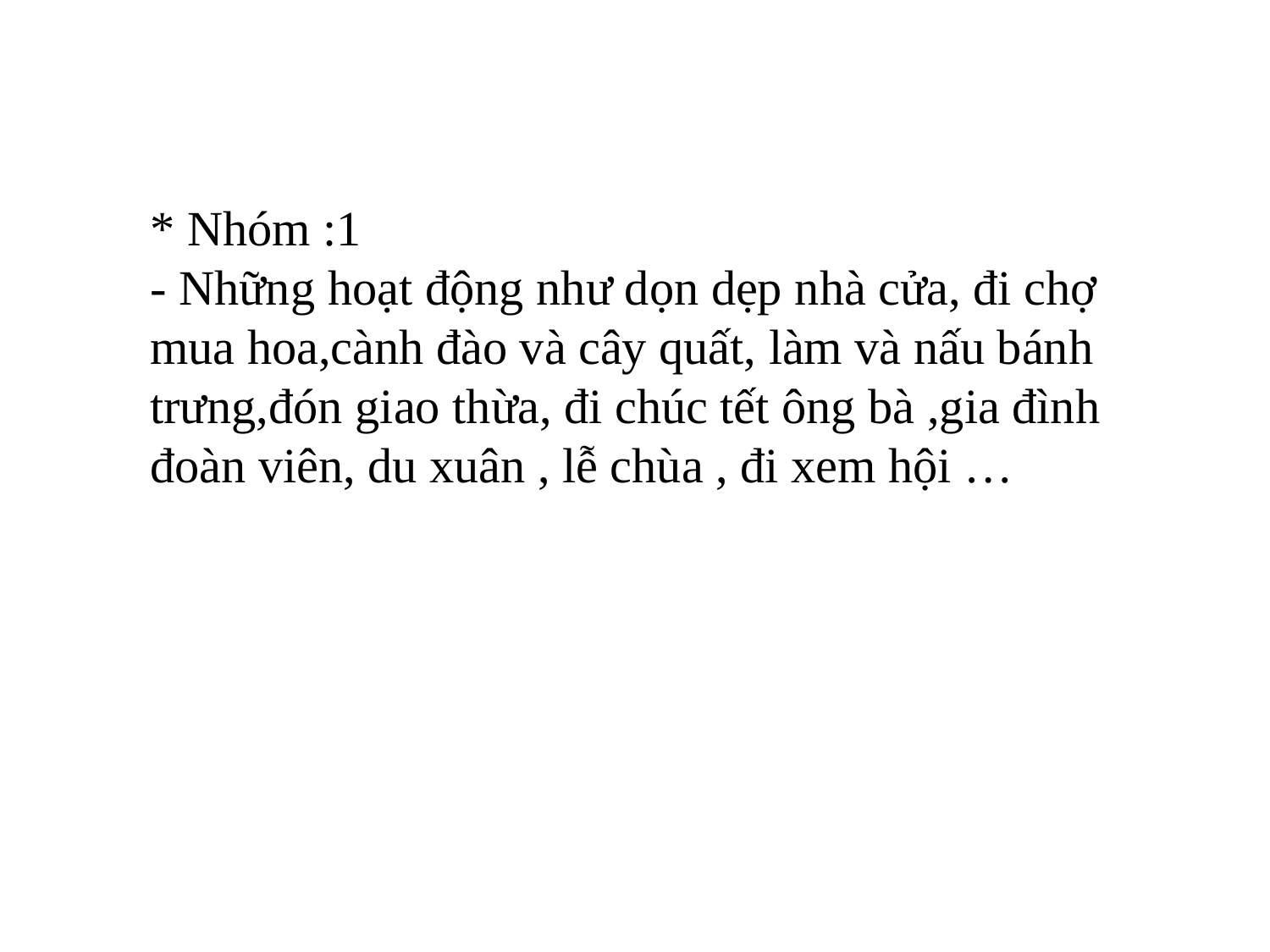

* Nhóm :1
- Những hoạt động như dọn dẹp nhà cửa, đi chợ  mua hoa,cành đào và cây quất, làm và nấu bánh trưng,đón giao thừa, đi chúc tết ông bà ,gia đình đoàn viên, du xuân , lễ chùa , đi xem hội …